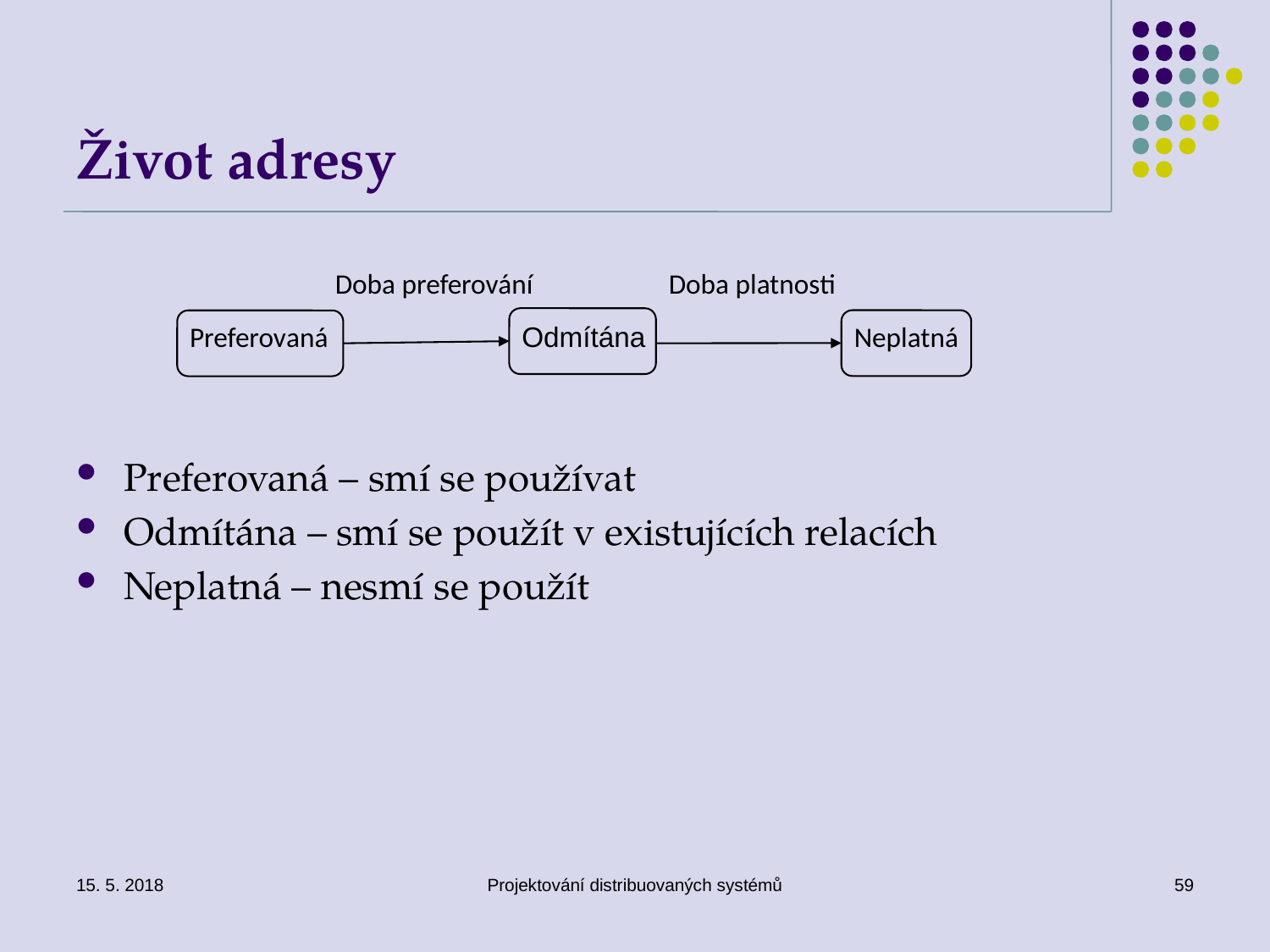

# Život adresy

Doba preferování
Doba platnosti

Preferovaná

Odmítána
Neplatná
Preferovaná – smí se používat
Odmítána – smí se použít v existujících relacích
Neplatná – nesmí se použít
15. 5. 2018
Projektování distribuovaných systémů
59